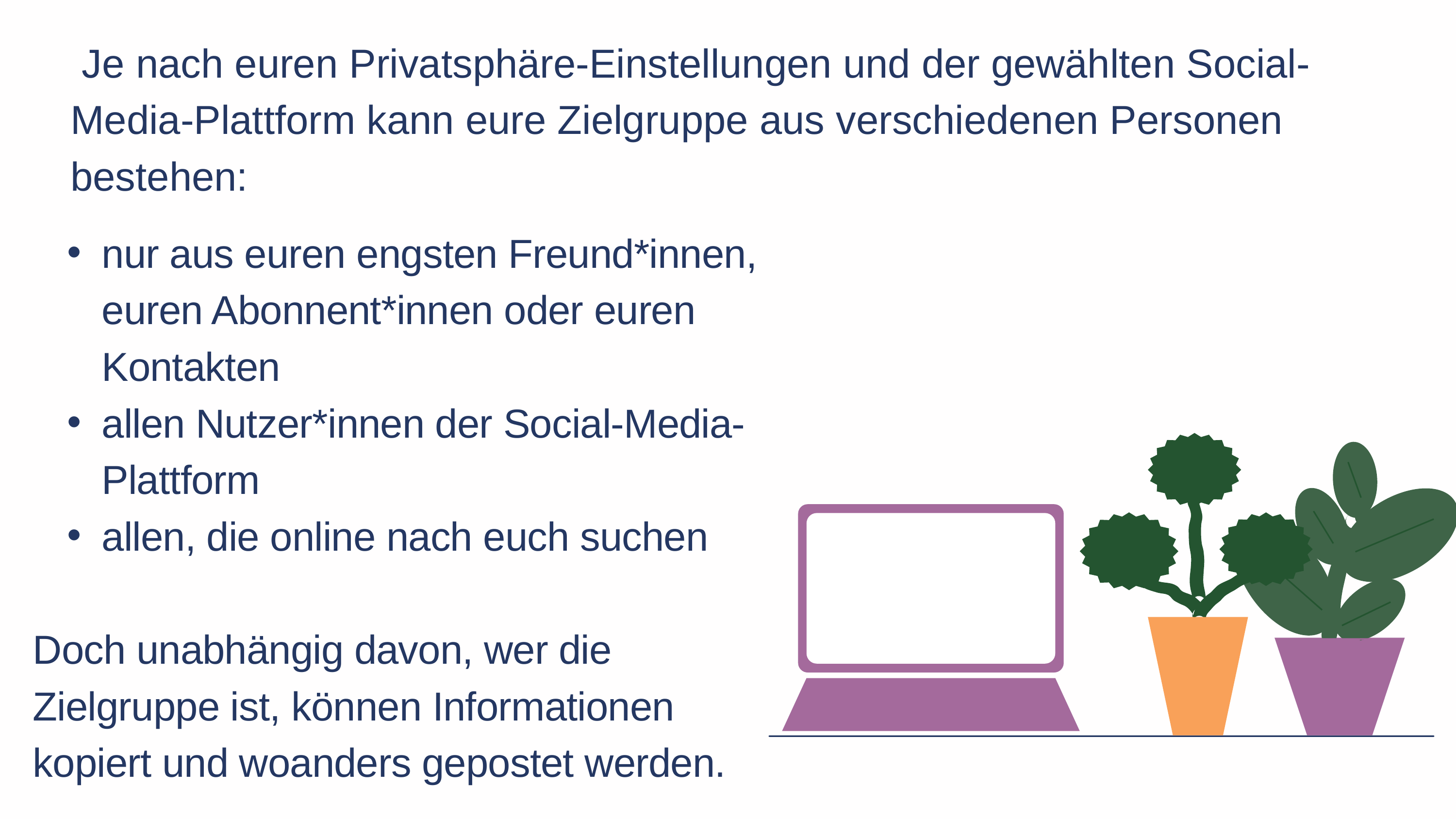

Je nach euren Privatsphäre-Einstellungen und der gewählten Social-Media-Plattform kann eure Zielgruppe aus verschiedenen Personen bestehen:
nur aus euren engsten Freund*innen, euren Abonnent*innen oder euren Kontakten
allen Nutzer*innen der Social-Media-Plattform
allen, die online nach euch suchen

Doch unabhängig davon, wer die Zielgruppe ist, können Informationen kopiert und woanders gepostet werden.